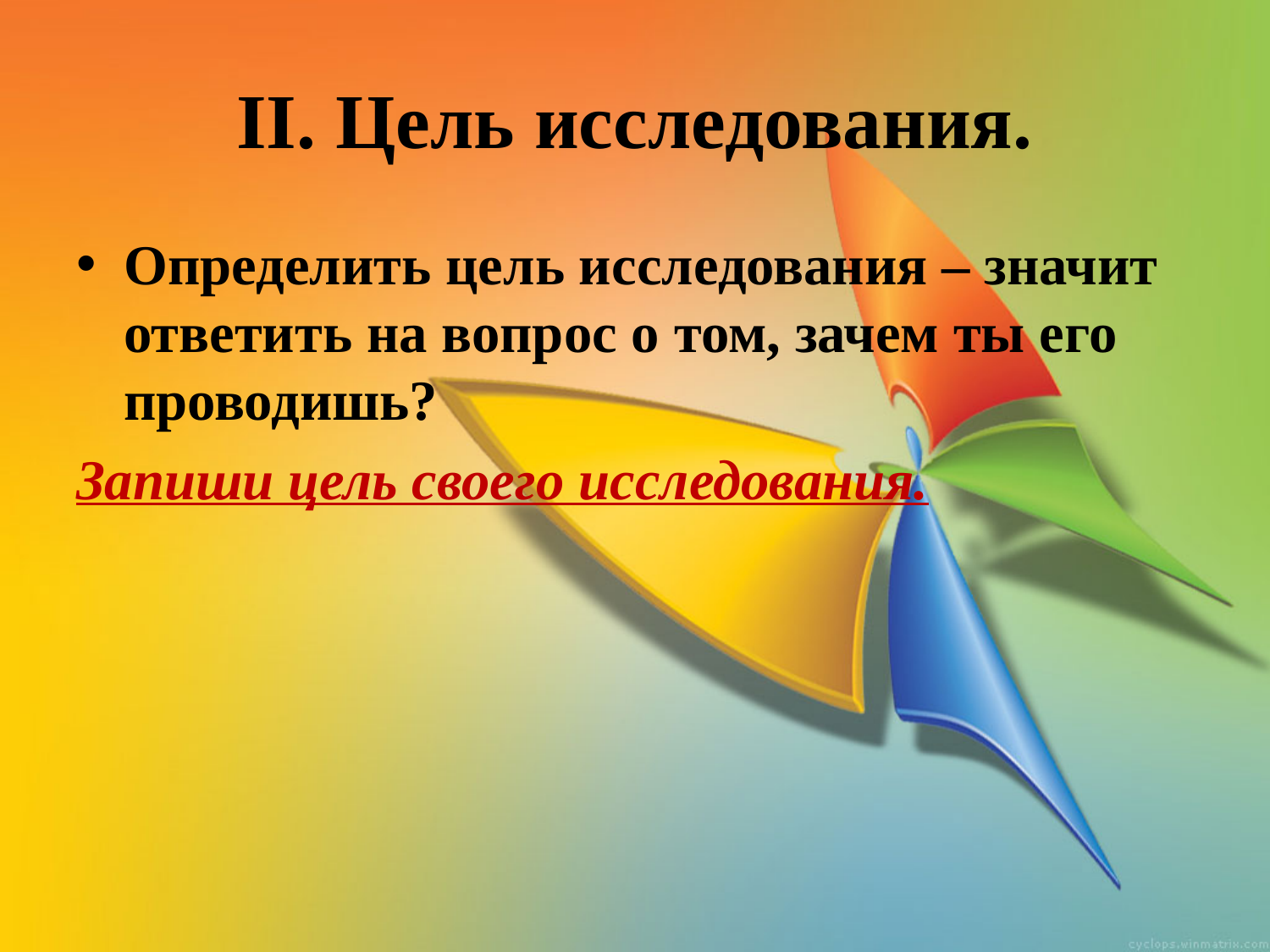

# II. Цель исследования.
Определить цель исследования – значит ответить на вопрос о том, зачем ты его проводишь?
Запиши цель своего исследования.